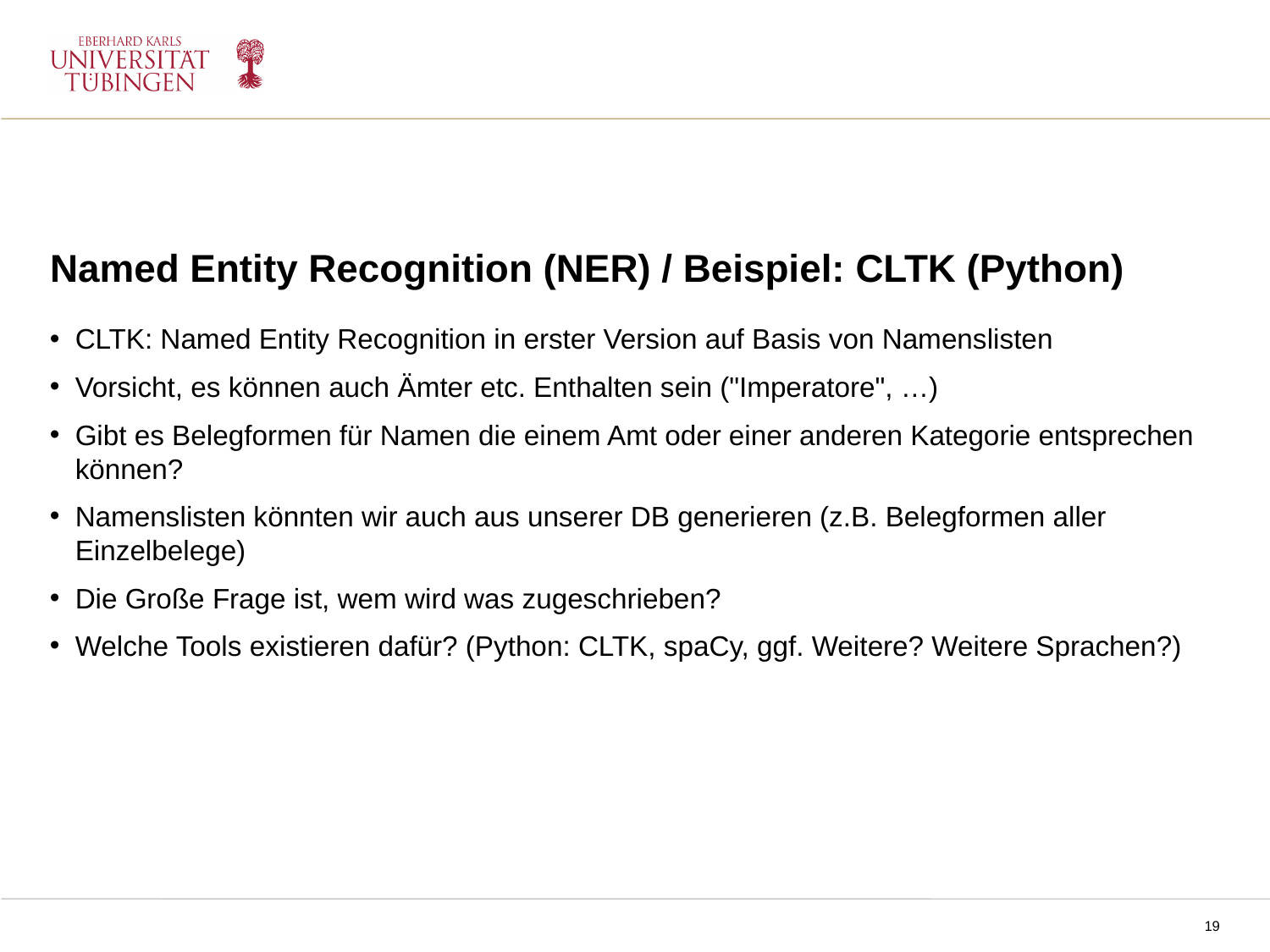

Named Entity Recognition (NER) / Beispiel: CLTK (Python)

CLTK: Named Entity Recognition in erster Version auf Basis von Namenslisten
Vorsicht, es können auch Ämter etc. Enthalten sein ("Imperatore", …)
Gibt es Belegformen für Namen die einem Amt oder einer anderen Kategorie entsprechen können?
Namenslisten könnten wir auch aus unserer DB generieren (z.B. Belegformen aller Einzelbelege)
Die Große Frage ist, wem wird was zugeschrieben?
Welche Tools existieren dafür? (Python: CLTK, spaCy, ggf. Weitere? Weitere Sprachen?)

NPPM